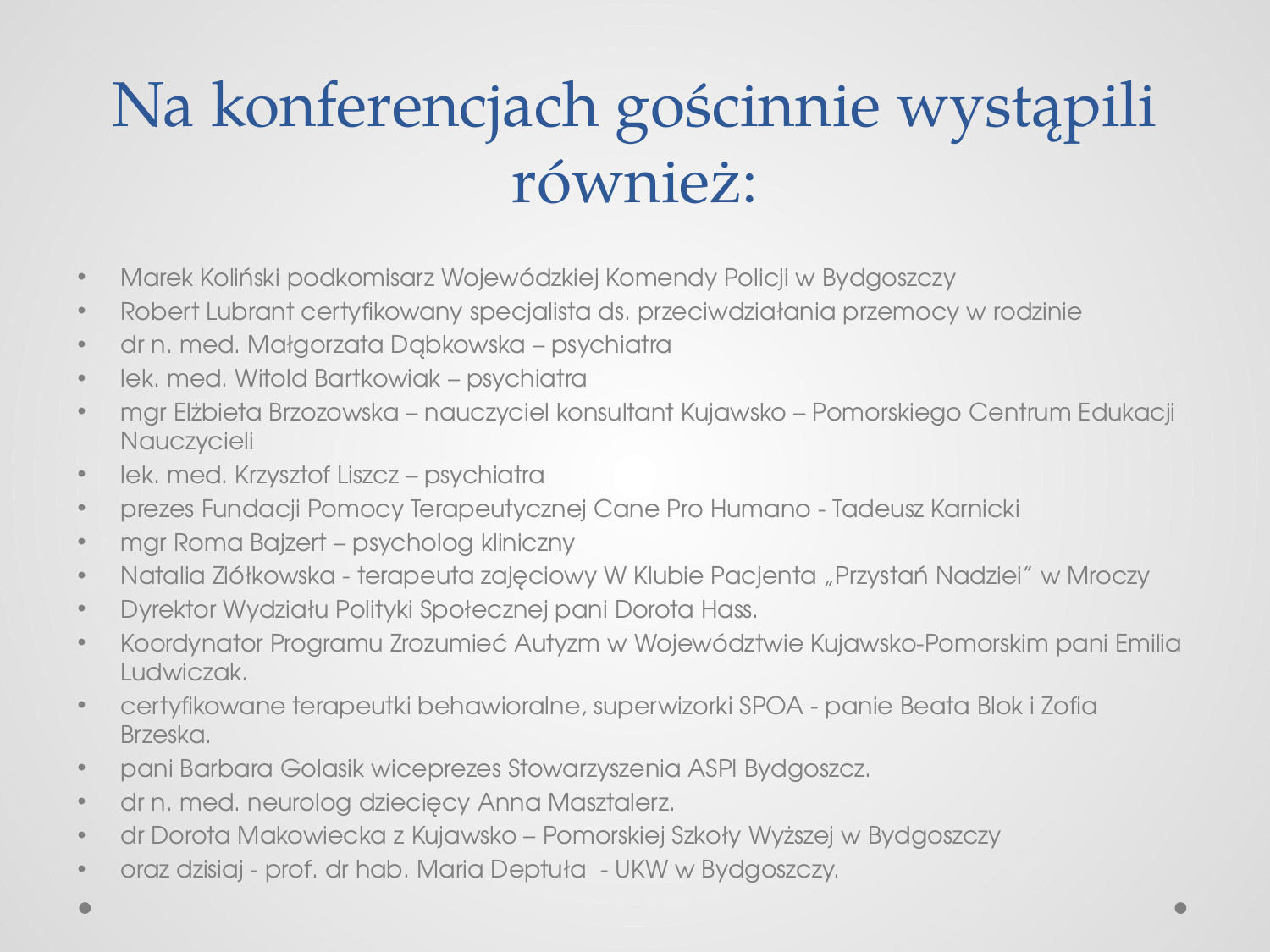

# Na konferencjach gościnnie wystąpili również:

Marek Koliński podkomisarz Wojewódzkiej Komendy Policji w Bydgoszczy
Robert Lubrant certyfikowany specjalista ds. przeciwdziałania przemocy w rodzinie
dr n. med. Małgorzata Dąbkowska – psychiatra
lek. med. Witold Bartkowiak – psychiatra
mgr Elżbieta Brzozowska – nauczyciel konsultant Kujawsko – Pomorskiego Centrum Edukacji Nauczycieli
lek. med. Krzysztof Liszcz – psychiatra
prezes Fundacji Pomocy Terapeutycznej Cane Pro Humano - Tadeusz Karnicki
mgr Roma Bajzert – psycholog kliniczny
Natalia Ziółkowska - terapeuta zajęciowy W Klubie Pacjenta „Przystań Nadziei” w Mroczy
Dyrektor Wydziału Polityki Społecznej pani Dorota Hass.
Koordynator Programu Zrozumieć Autyzm w Województwie Kujawsko-Pomorskim pani Emilia Ludwiczak.
certyfikowane terapeutki behawioralne, superwizorki SPOA - panie Beata Blok i Zofia Brzeska.
pani Barbara Golasik wiceprezes Stowarzyszenia ASPI Bydgoszcz.
dr n. med. neurolog dziecięcy Anna Masztalerz.
dr Dorota Makowiecka z Kujawsko – Pomorskiej Szkoły Wyższej w Bydgoszczy
oraz dzisiaj - prof. dr hab. Maria Deptuła  - UKW w Bydgoszczy.